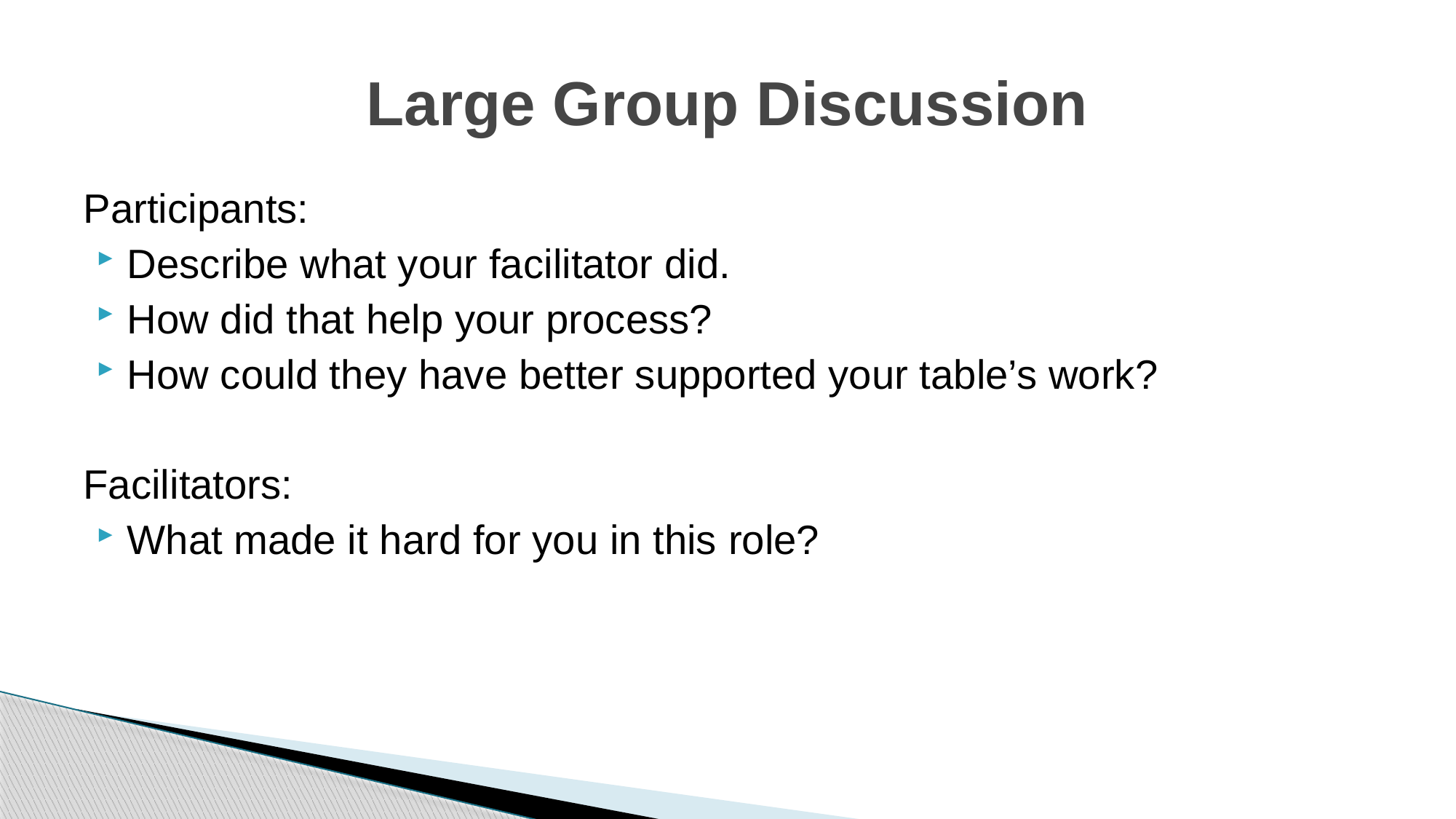

# Large Group Discussion
Participants:
Describe what your facilitator did.
How did that help your process?
How could they have better supported your table’s work?

Facilitators:
What made it hard for you in this role?